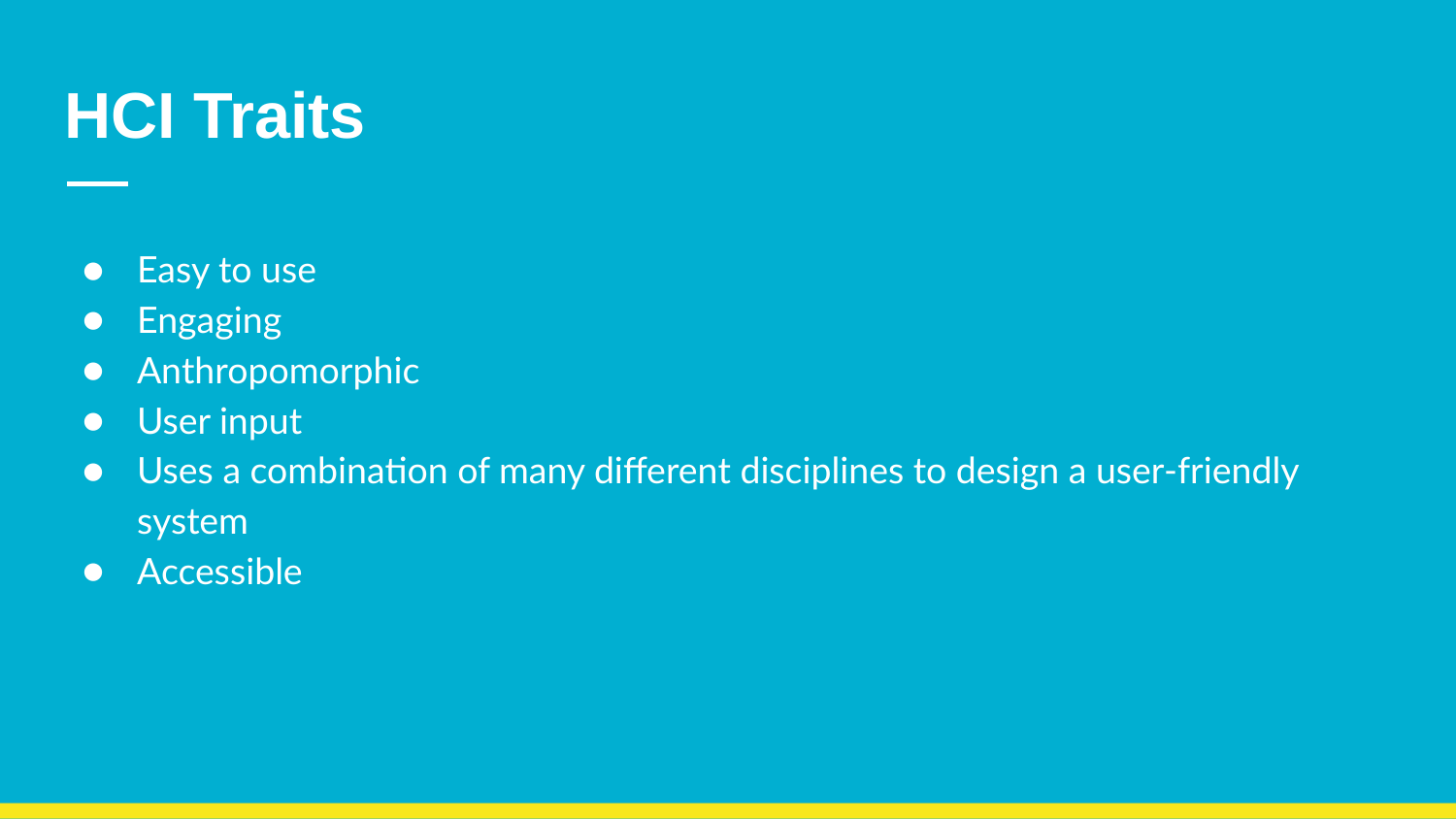

# HCI Traits
Easy to use
Engaging
Anthropomorphic
User input
Uses a combination of many different disciplines to design a user-friendly system
Accessible